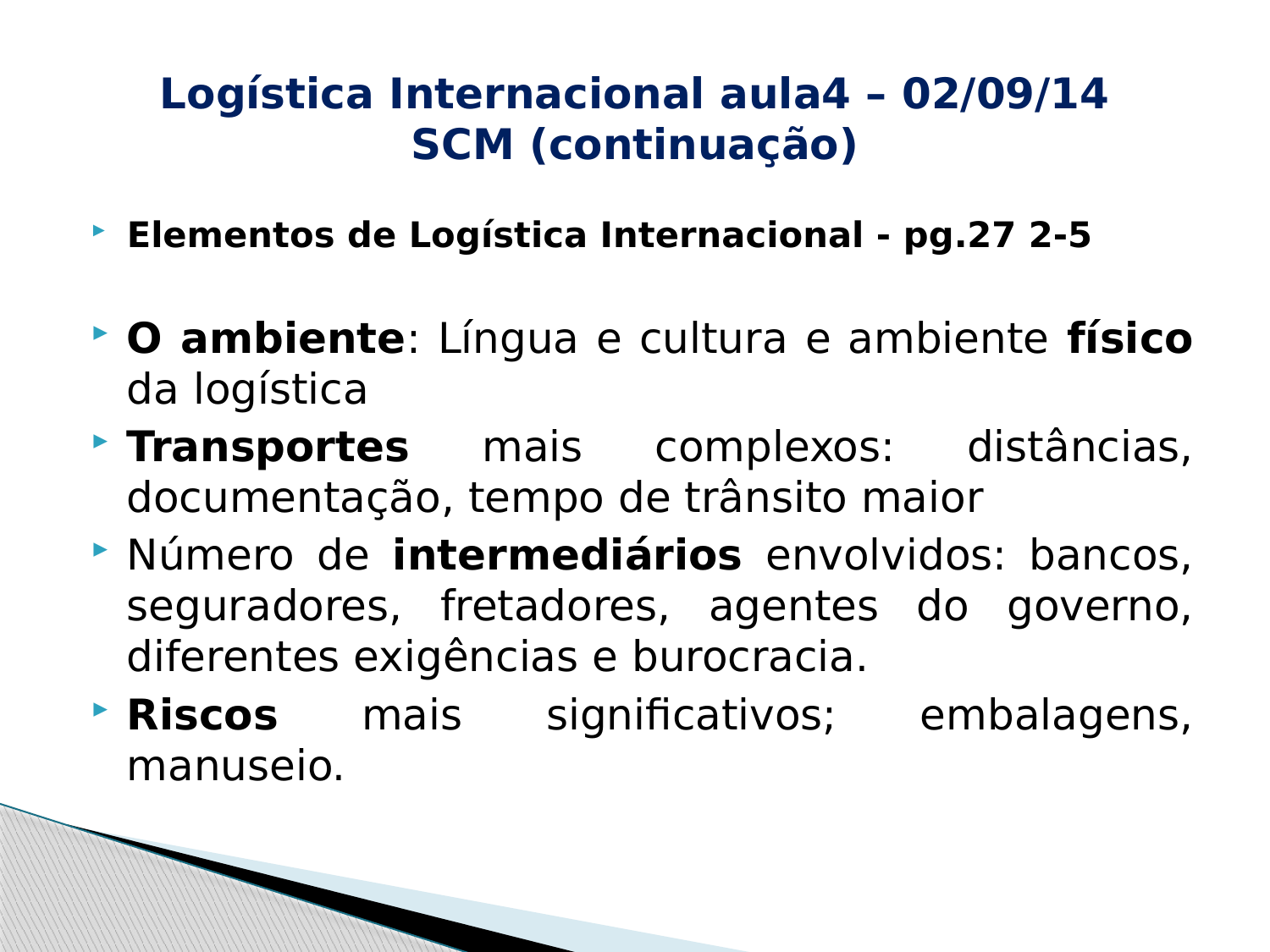

# Logística Internacional aula4 – 02/09/14 SCM (continuação)
Elementos de Logística Internacional - pg.27 2-5

O ambiente: Língua e cultura e ambiente físico da logística
Transportes mais complexos: distâncias, documentação, tempo de trânsito maior
Número de intermediários envolvidos: bancos, seguradores, fretadores, agentes do governo, diferentes exigências e burocracia.
Riscos mais significativos; embalagens, manuseio.